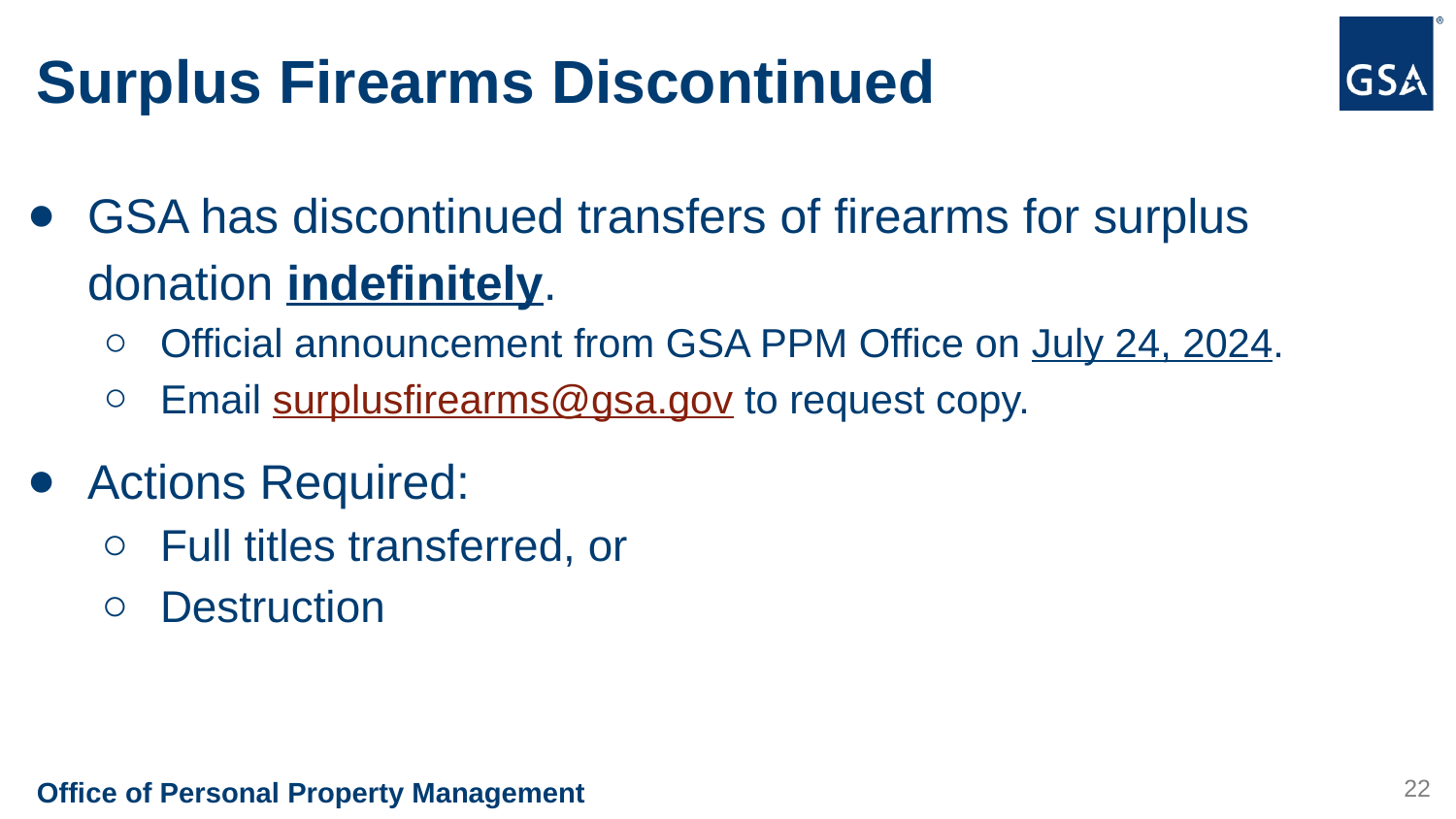

# Surplus Firearms Discontinued
GSA has discontinued transfers of firearms for surplus donation indefinitely.
Official announcement from GSA PPM Office on July 24, 2024.
Email surplusfirearms@gsa.gov to request copy.
Actions Required:
Full titles transferred, or
Destruction

22